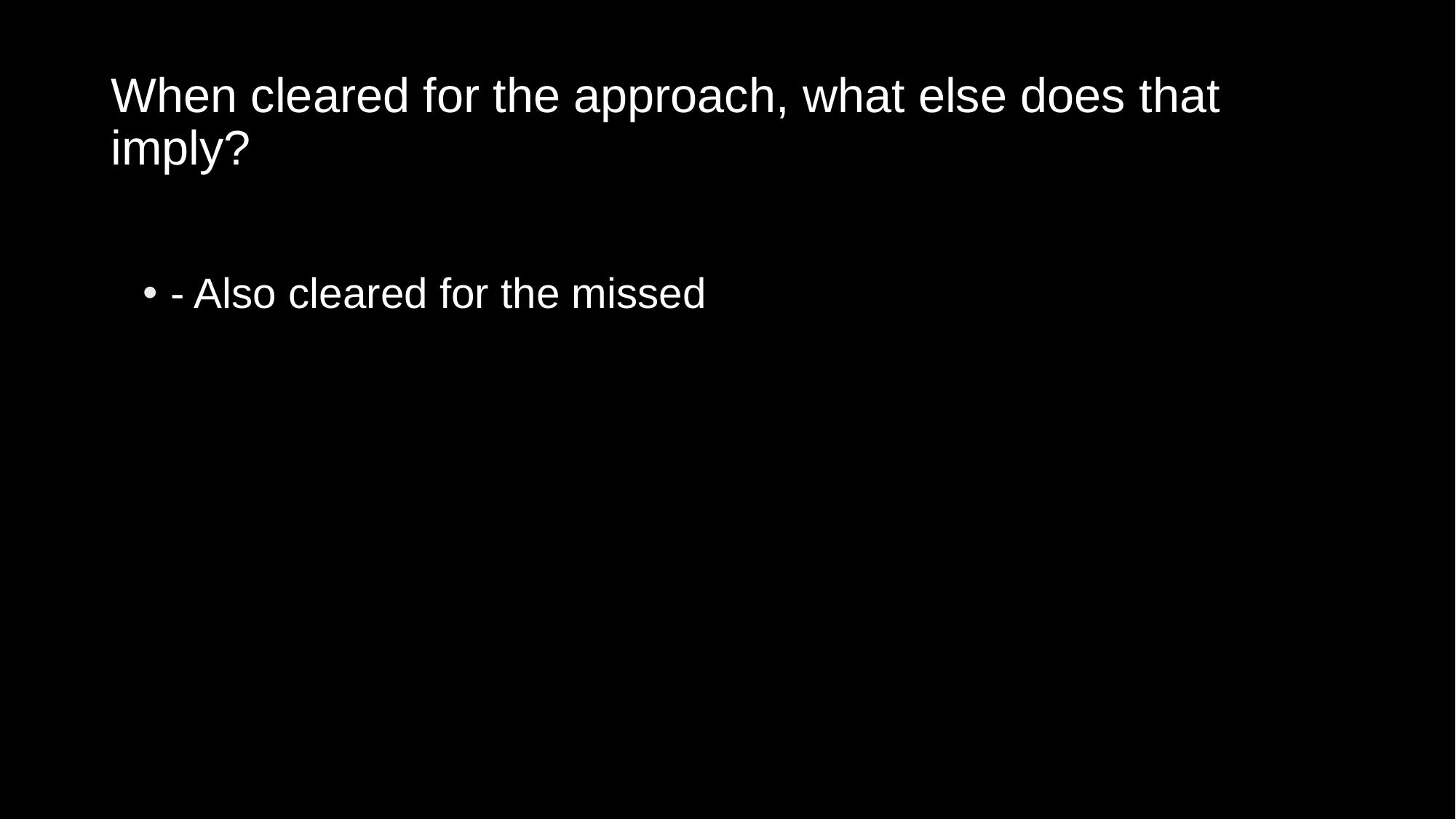

# When cleared for the approach, what else does that imply?
- Also cleared for the missed